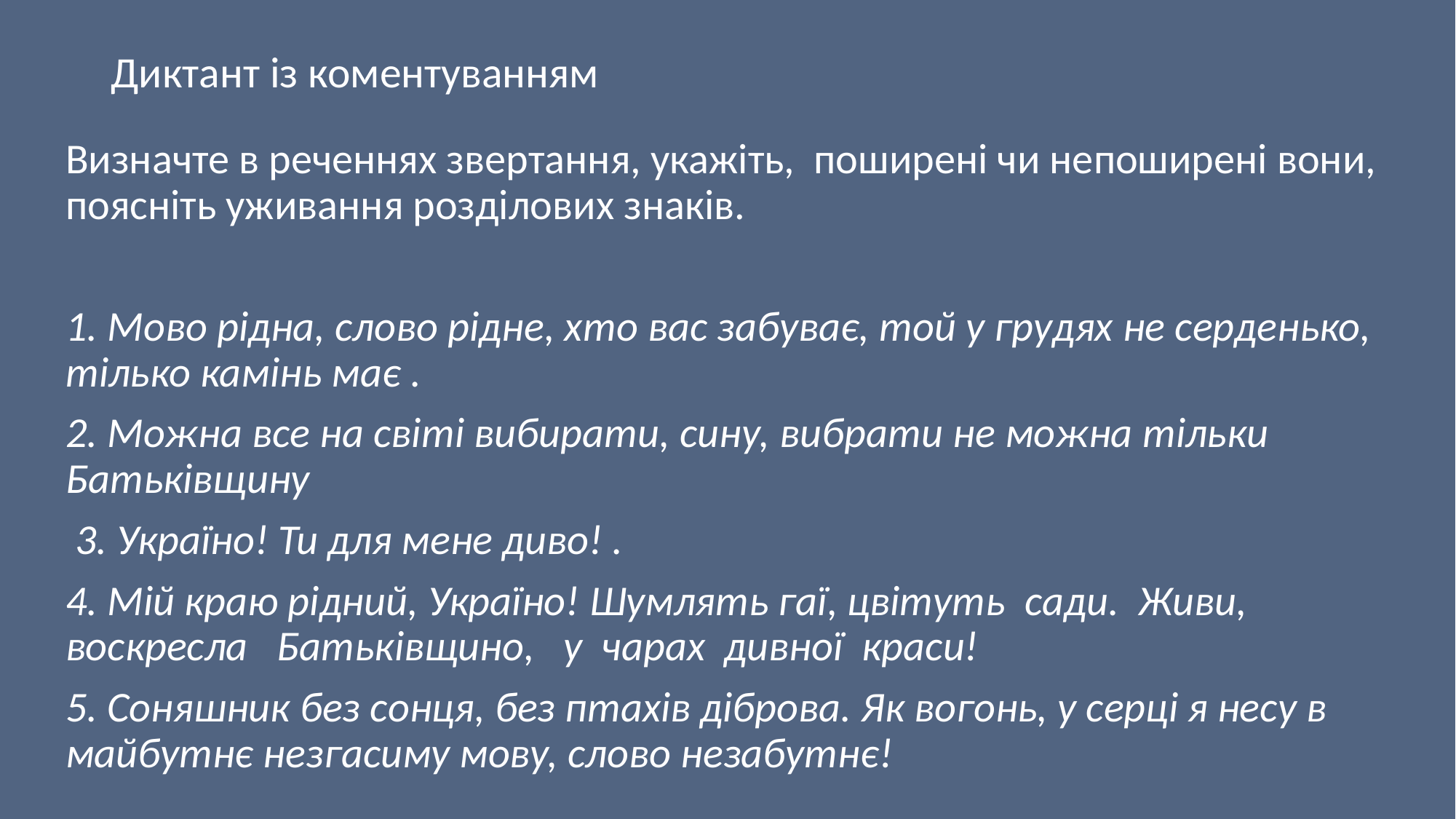

# Диктант із коментуванням
Визначте в реченнях звертання, укажіть,  поширені чи непоширені вони, поясніть уживання розділових знаків.

1. Мово рідна, слово рідне, хто вас забуває, той у грудях не серденько, тілько камінь має .
2. Можна все на світі вибирати, сину, вибрати не можна тільки Батьківщину
 3. Україно! Ти для мене диво! .
4. Мій краю рідний, Україно! Шумлять гаї, цвітуть  сади.  Живи,   воскресла   Батьківщино,   у  чарах  дивної  краси!
5. Соняшник без сонця, без птахів діброва. Як вогонь, у серці я несу в майбутнє незгасиму мову, слово незабутнє!